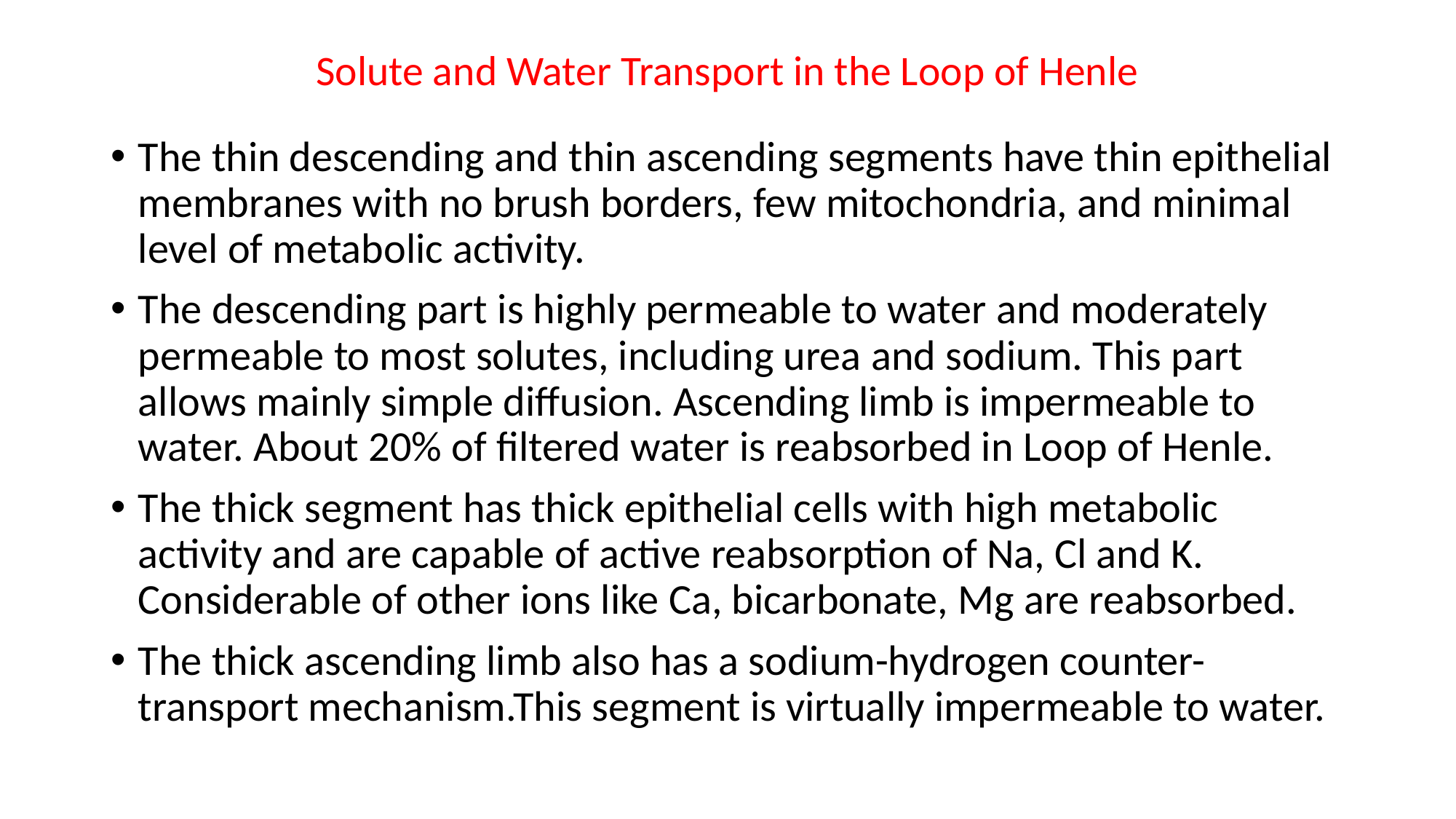

# Solute and Water Transport in the Loop of Henle
The thin descending and thin ascending segments have thin epithelial membranes with no brush borders, few mitochondria, and minimal level of metabolic activity.
The descending part is highly permeable to water and moderately permeable to most solutes, including urea and sodium. This part allows mainly simple diffusion. Ascending limb is impermeable to water. About 20% of filtered water is reabsorbed in Loop of Henle.
The thick segment has thick epithelial cells with high metabolic activity and are capable of active reabsorption of Na, Cl and K. Considerable of other ions like Ca, bicarbonate, Mg are reabsorbed.
The thick ascending limb also has a sodium-hydrogen counter-transport mechanism.This segment is virtually impermeable to water.